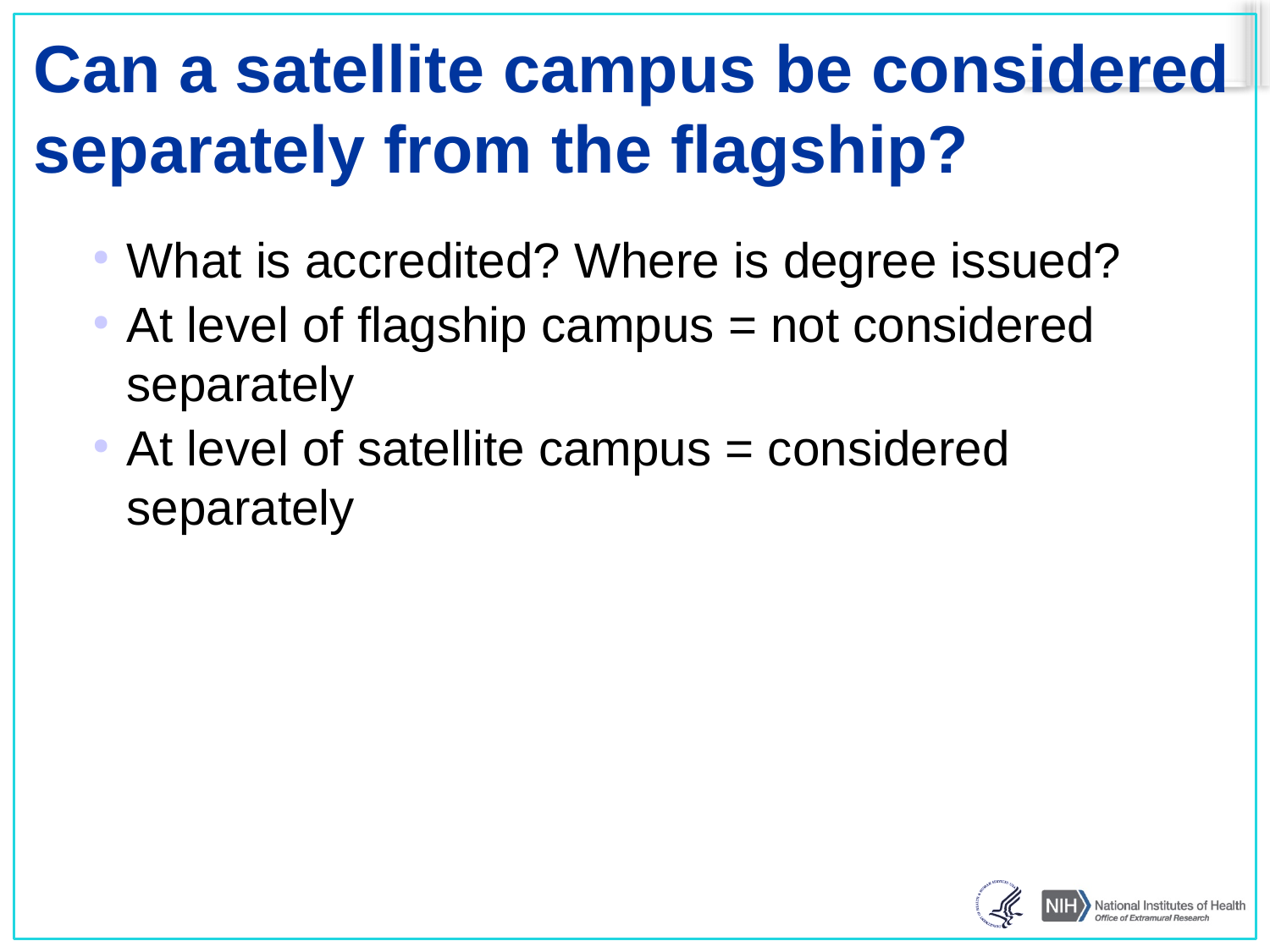

# Can a satellite campus be considered separately from the flagship?
What is accredited? Where is degree issued?
At level of flagship campus = not considered separately
At level of satellite campus = considered separately